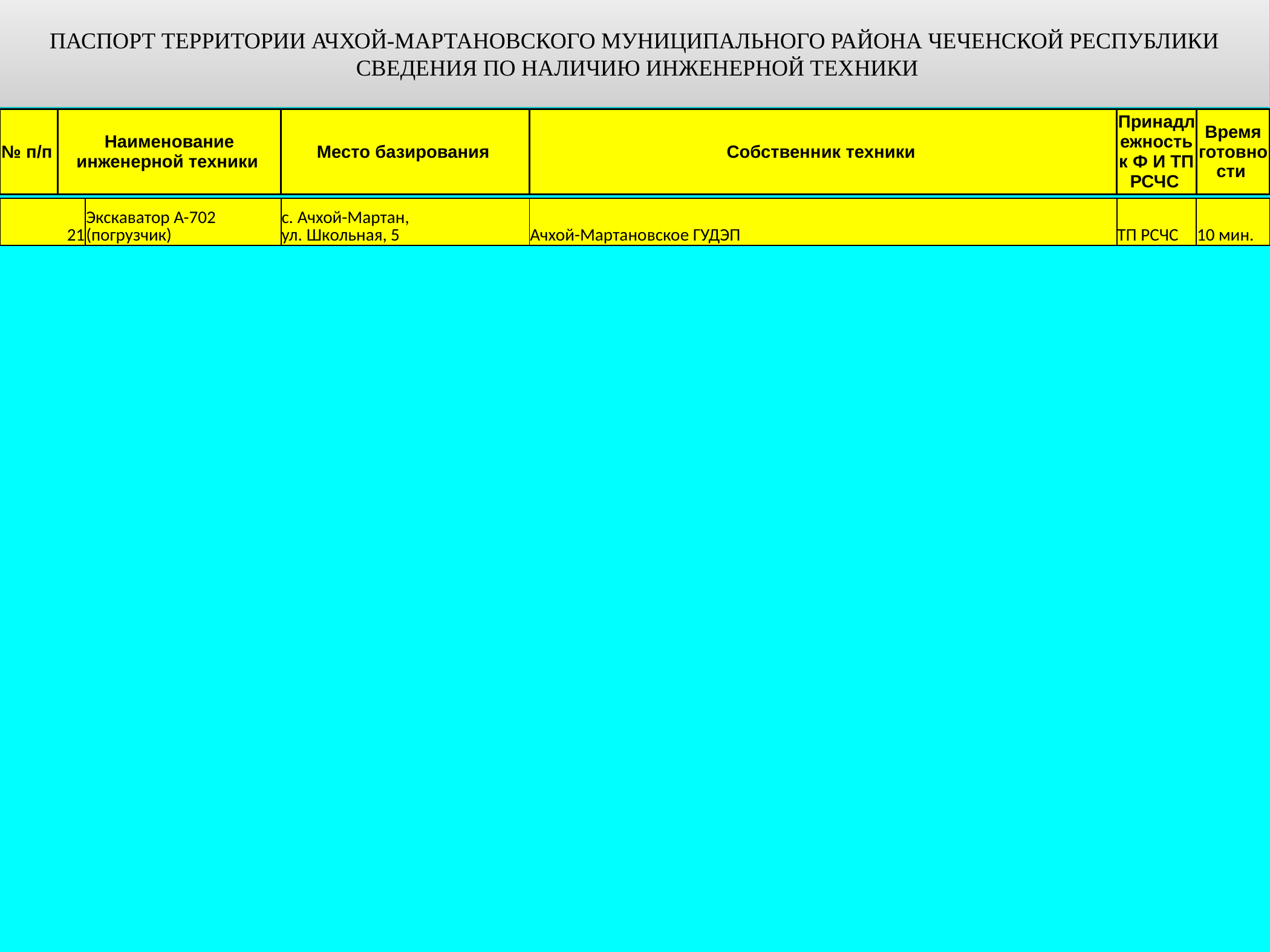

ПАСПОРТ ТЕРРИТОРИИ АЧХОЙ-МАРТАНОВСКОГО МУНИЦИПАЛЬНОГО РАЙОНА ЧЕЧЕНСКОЙ РЕСПУБЛИКИ
 СВЕДЕНИЯ ПО НАЛИЧИЮ ИНЖЕНЕРНОЙ ТЕХНИКИ
| № п/п | Наименование инженерной техники | Место базирования | Собственник техники | Принадлежность к Ф И ТП РСЧС | Время готовности |
| --- | --- | --- | --- | --- | --- |
| 21 | Экскаватор А-702 (погрузчик) | с. Ачхой-Мартан, ул. Школьная, 5 | Ачхой-Мартановское ГУДЭП | ТП РСЧС | 10 мин. |
| --- | --- | --- | --- | --- | --- |